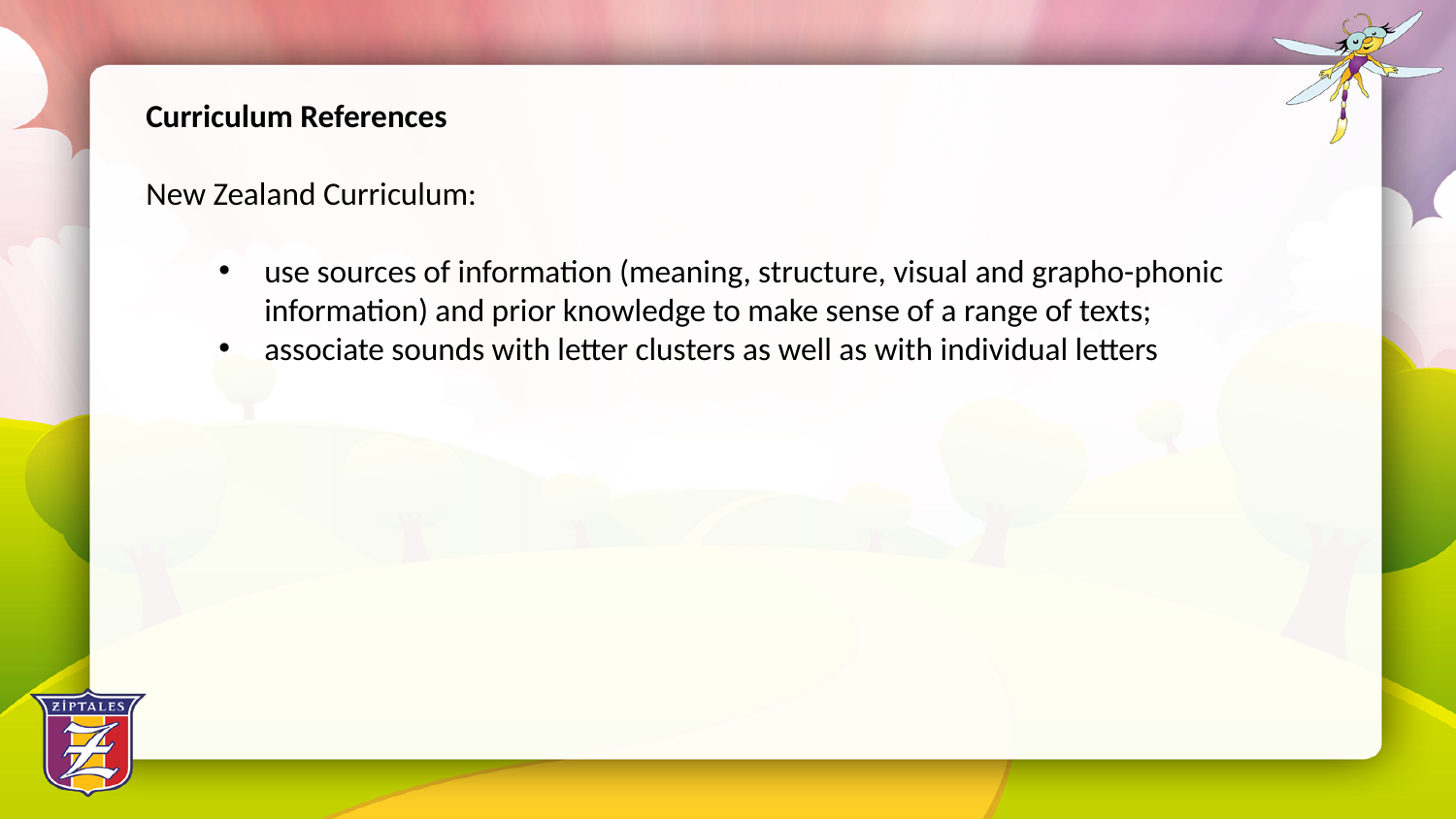

Curriculum References

New Zealand Curriculum:

use sources of information (meaning, structure, visual and grapho-phonic information) and prior knowledge to make sense of a range of texts;
associate sounds with letter clusters as well as with individual letters